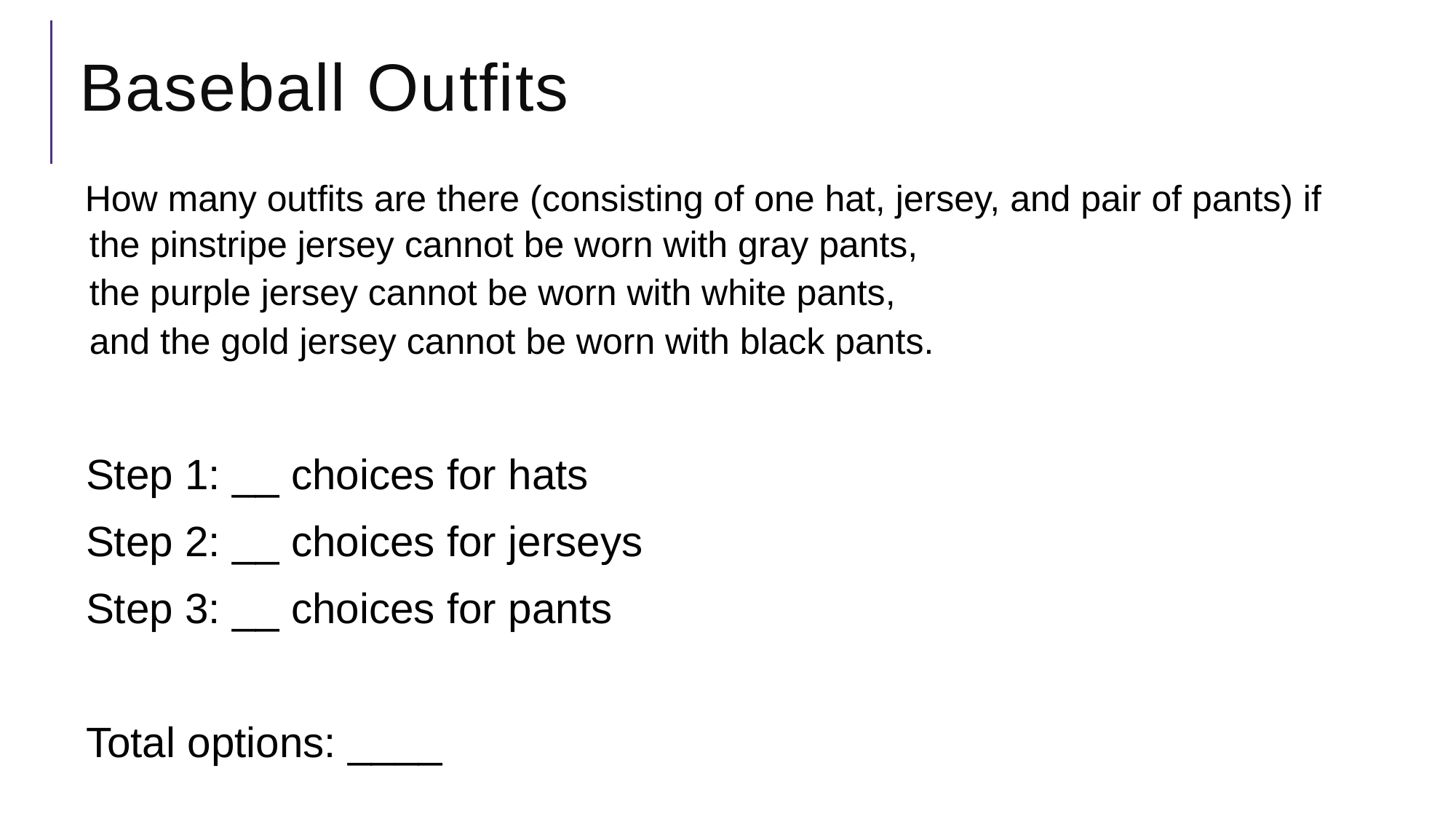

# Baseball Outfits
How many outfits are there (consisting of one hat, jersey, and pair of pants) if
the pinstripe jersey cannot be worn with gray pants,
the purple jersey cannot be worn with white pants,
and the gold jersey cannot be worn with black pants.

Step 1: __ choices for hats
Step 2: __ choices for jerseys
Step 3: __ choices for pants

Total options: ____